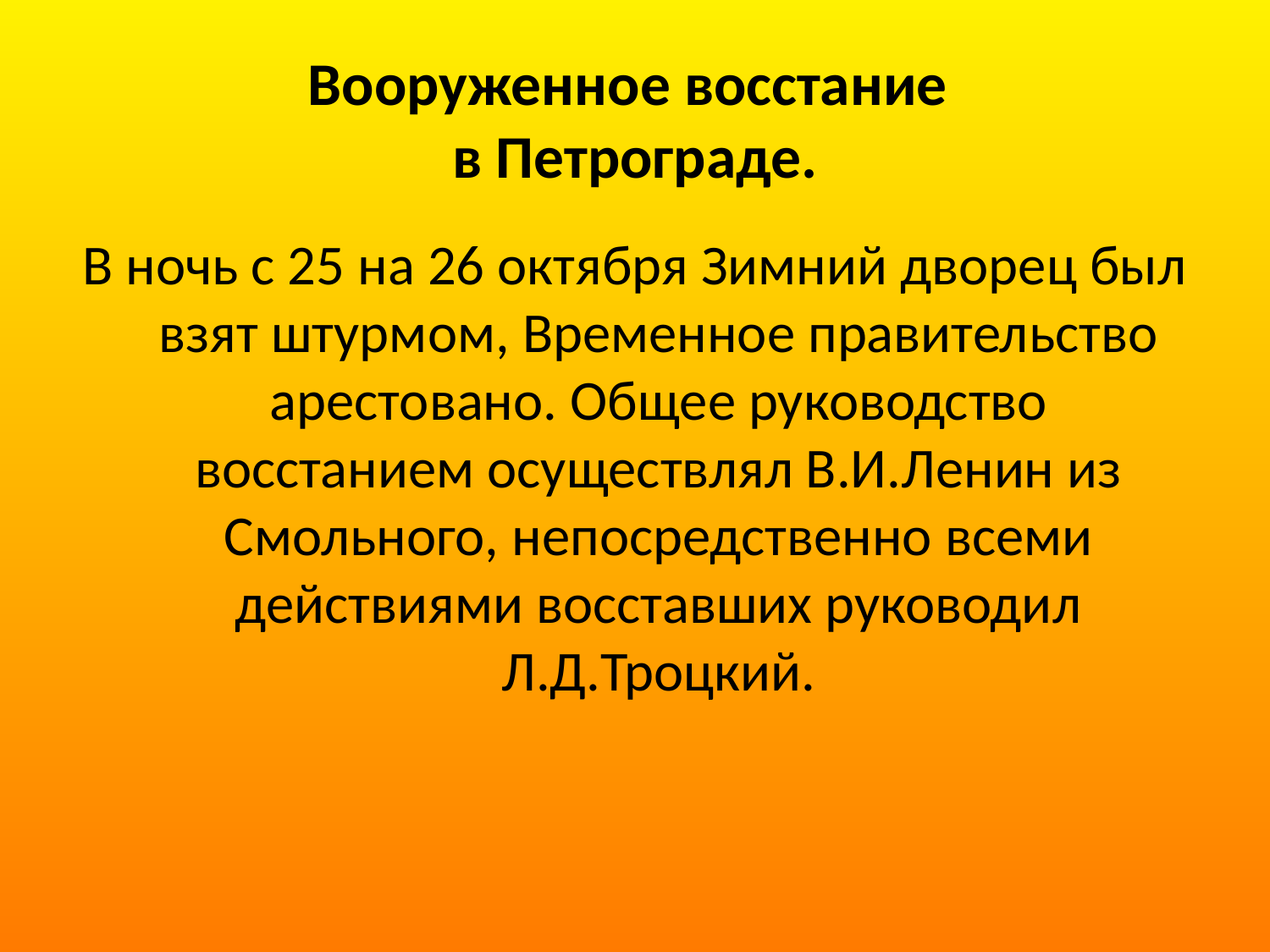

# Вооруженное восстание в Петрограде.
В ночь с 25 на 26 октября Зимний дворец был взят штурмом, Временное правительство арестовано. Общее руководство восстанием осуществлял В.И.Ленин из Смольного, непосредственно всеми действиями восставших руководил Л.Д.Троцкий.